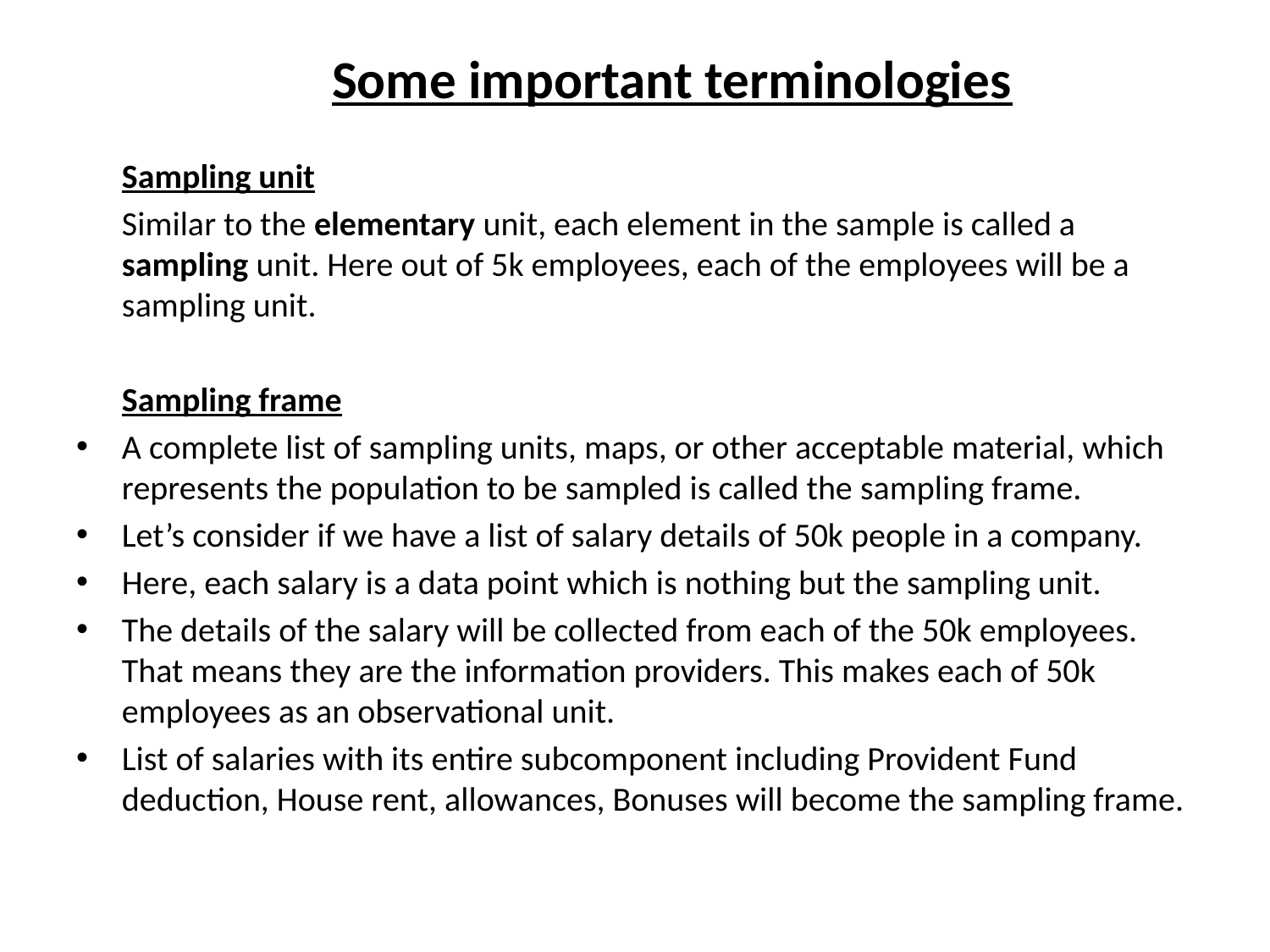

# Some important terminologies
	Sampling unit
	Similar to the elementary unit, each element in the sample is called a sampling unit. Here out of 5k employees, each of the employees will be a sampling unit.

	Sampling frame
A complete list of sampling units, maps, or other acceptable material, which represents the population to be sampled is called the sampling frame.
Let’s consider if we have a list of salary details of 50k people in a company.
Here, each salary is a data point which is nothing but the sampling unit.
The details of the salary will be collected from each of the 50k employees. That means they are the information providers. This makes each of 50k employees as an observational unit.
List of salaries with its entire subcomponent including Provident Fund deduction, House rent, allowances, Bonuses will become the sampling frame.